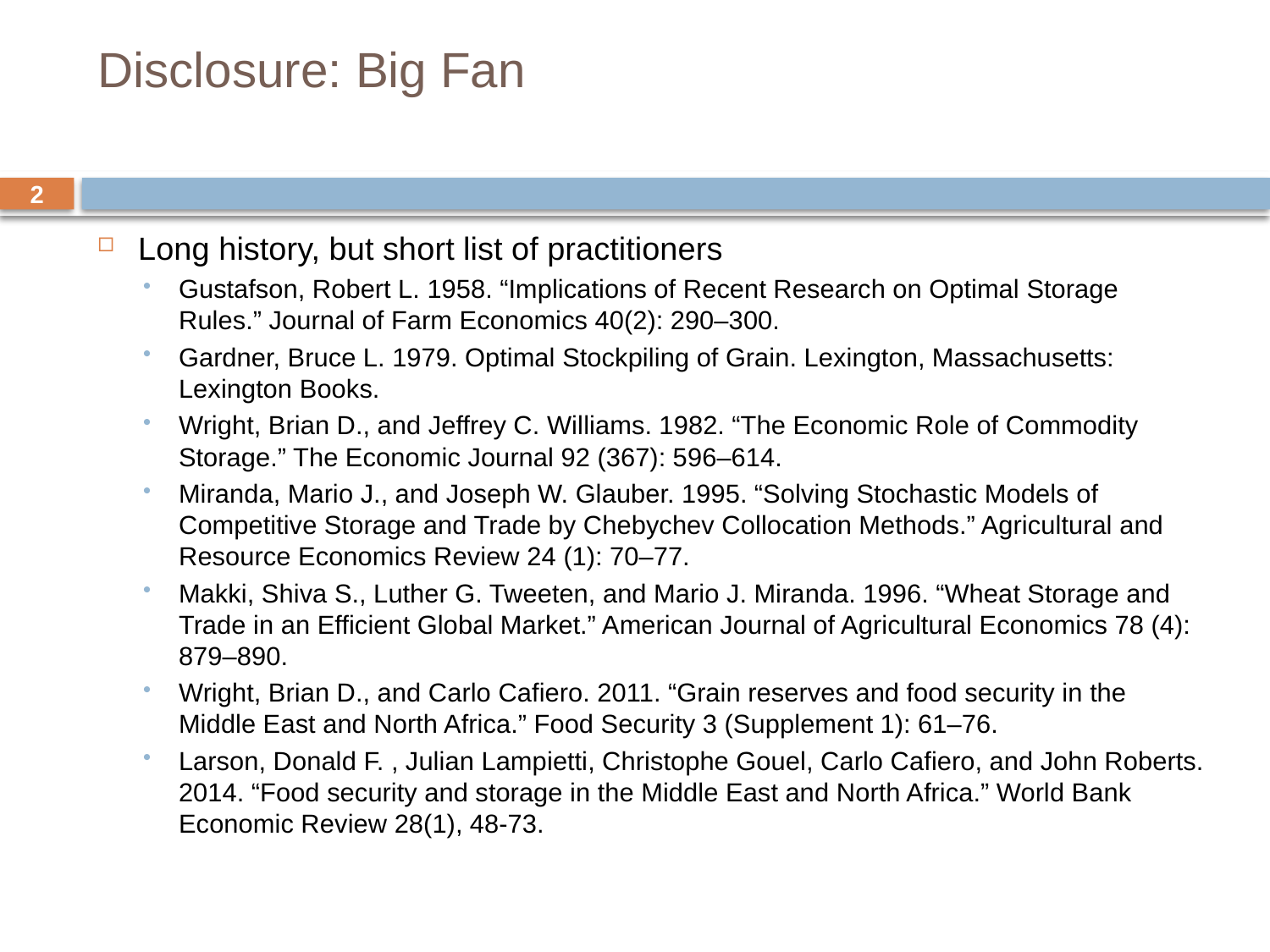

# Disclosure: Big Fan
2
Long history, but short list of practitioners
Gustafson, Robert L. 1958. “Implications of Recent Research on Optimal Storage Rules.” Journal of Farm Economics 40(2): 290–300.
Gardner, Bruce L. 1979. Optimal Stockpiling of Grain. Lexington, Massachusetts: Lexington Books.
Wright, Brian D., and Jeffrey C. Williams. 1982. “The Economic Role of Commodity Storage.” The Economic Journal 92 (367): 596–614.
Miranda, Mario J., and Joseph W. Glauber. 1995. “Solving Stochastic Models of Competitive Storage and Trade by Chebychev Collocation Methods.” Agricultural and Resource Economics Review 24 (1): 70–77.
Makki, Shiva S., Luther G. Tweeten, and Mario J. Miranda. 1996. “Wheat Storage and Trade in an Efficient Global Market.” American Journal of Agricultural Economics 78 (4): 879–890.
Wright, Brian D., and Carlo Cafiero. 2011. “Grain reserves and food security in the Middle East and North Africa.” Food Security 3 (Supplement 1): 61–76.
Larson, Donald F. , Julian Lampietti, Christophe Gouel, Carlo Cafiero, and John Roberts. 2014. “Food security and storage in the Middle East and North Africa.” World Bank Economic Review 28(1), 48-73.